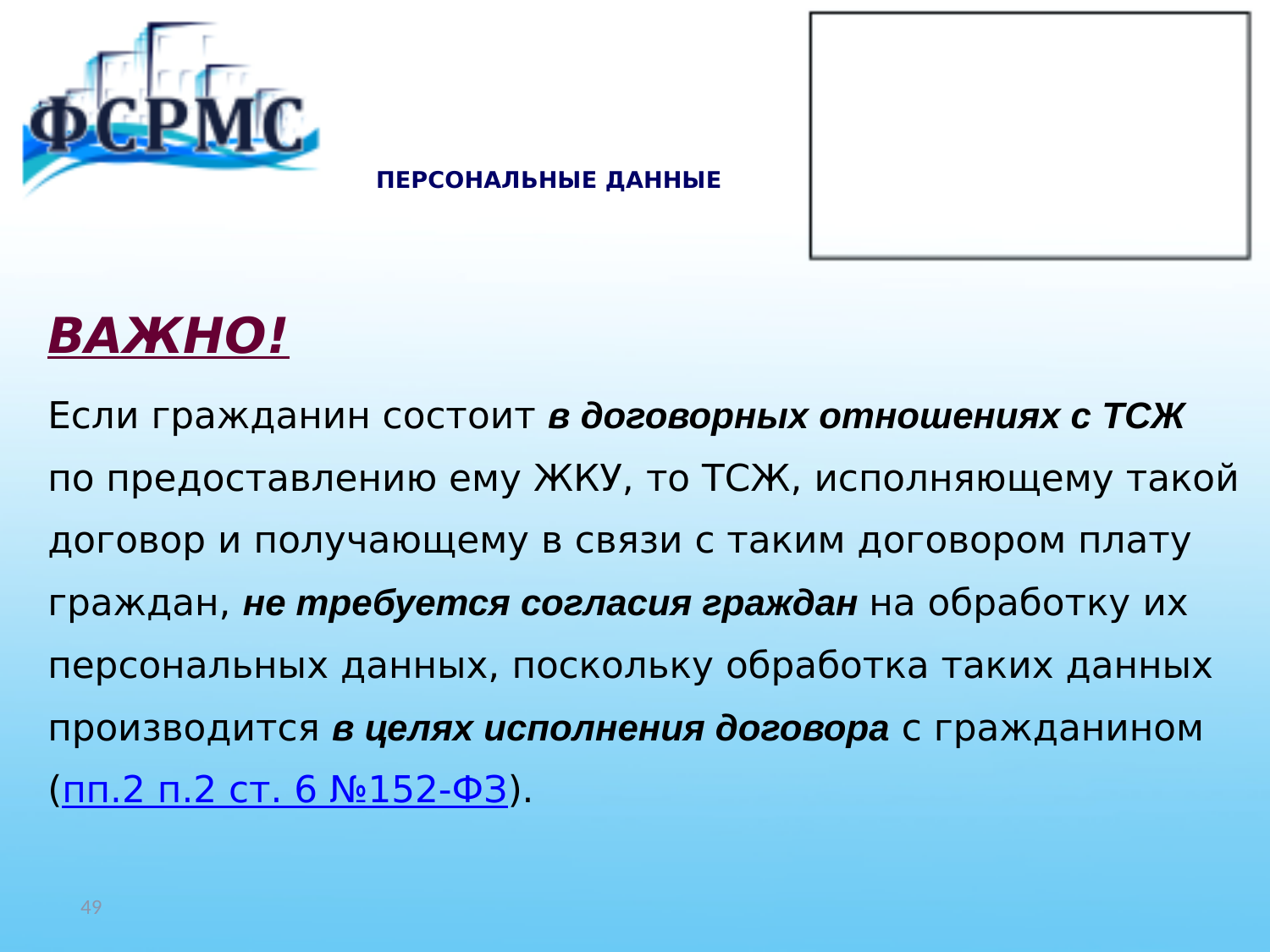

# ПЕРСОНАЛЬНЫЕ ДАННЫЕ
ВАЖНО!
Если гражданин состоит в договорных отношениях с ТСЖ
по предоставлению ему ЖКУ, то ТСЖ, исполняющему такой
договор и получающему в связи с таким договором плату
граждан, не требуется согласия граждан на обработку их
персональных данных, поскольку обработка таких данных
производится в целях исполнения договора с гражданином
(пп.2 п.2 ст. 6 №152-ФЗ).

49